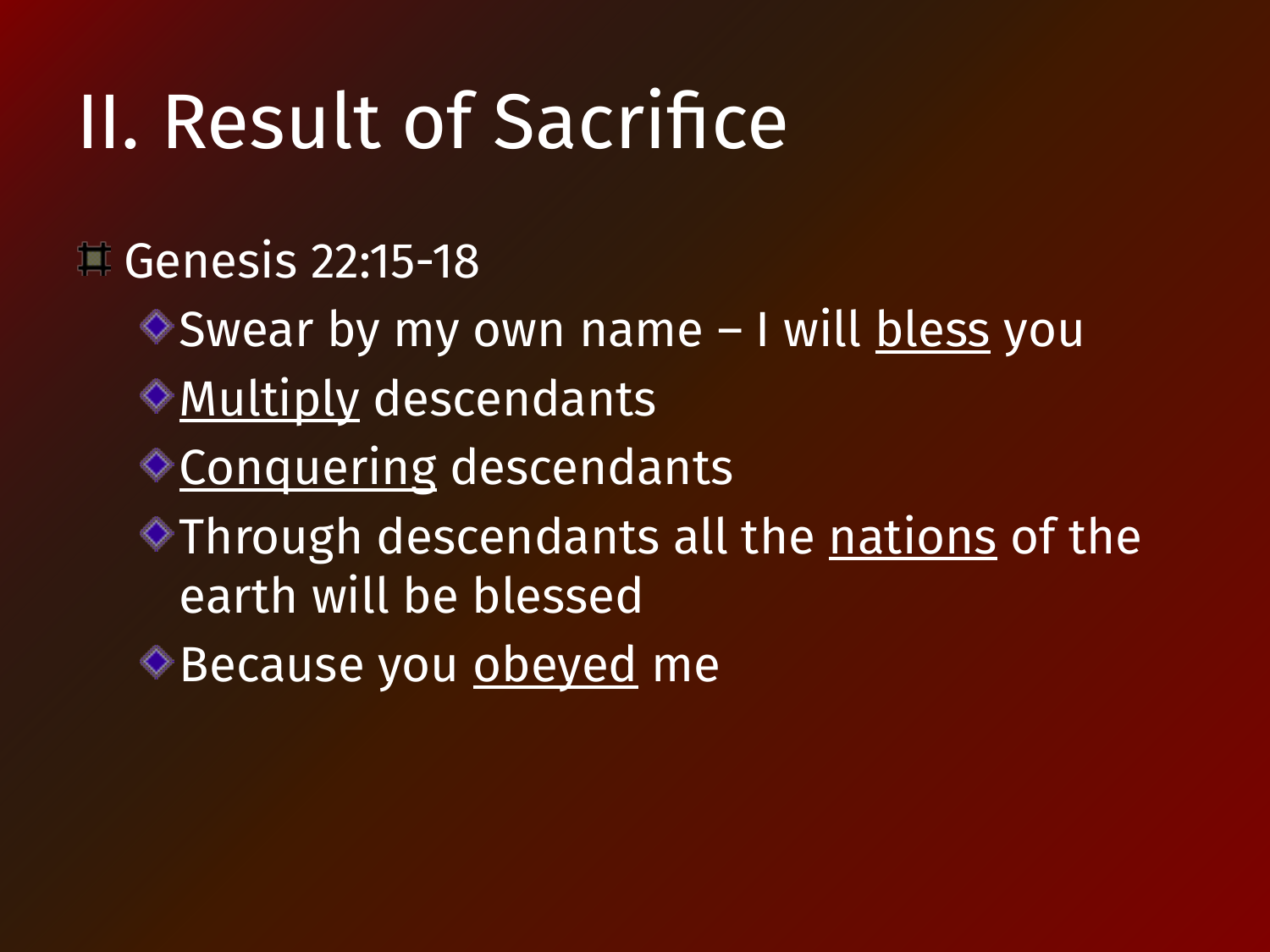

# II. Result of Sacrifice
Genesis 22:15-18
Swear by my own name – I will bless you
Multiply descendants
Conquering descendants
Through descendants all the nations of the earth will be blessed
Because you obeyed me